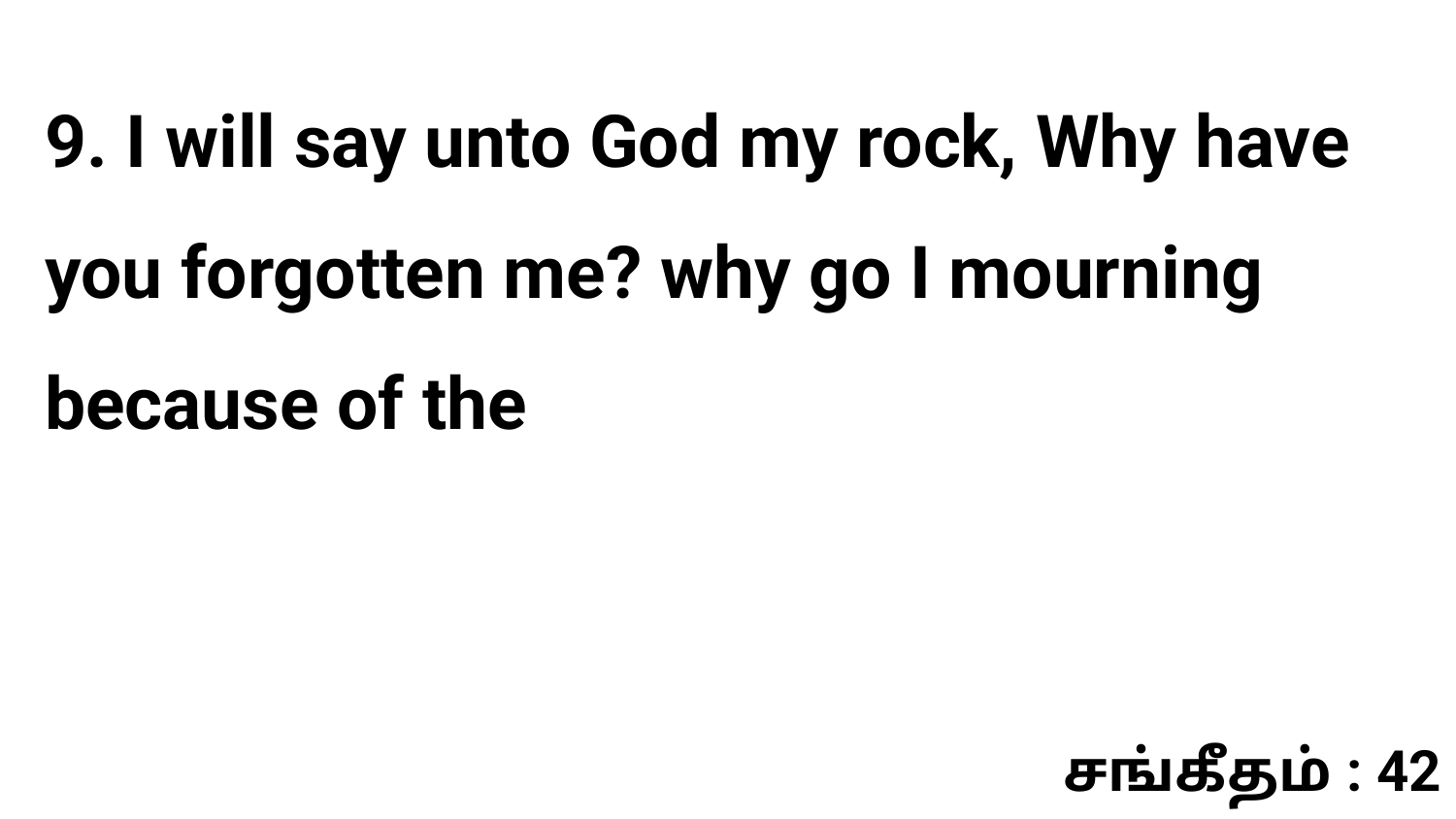

9. I will say unto God my rock, Why have you forgotten me? why go I mourning because of the
சங்கீதம் : 42